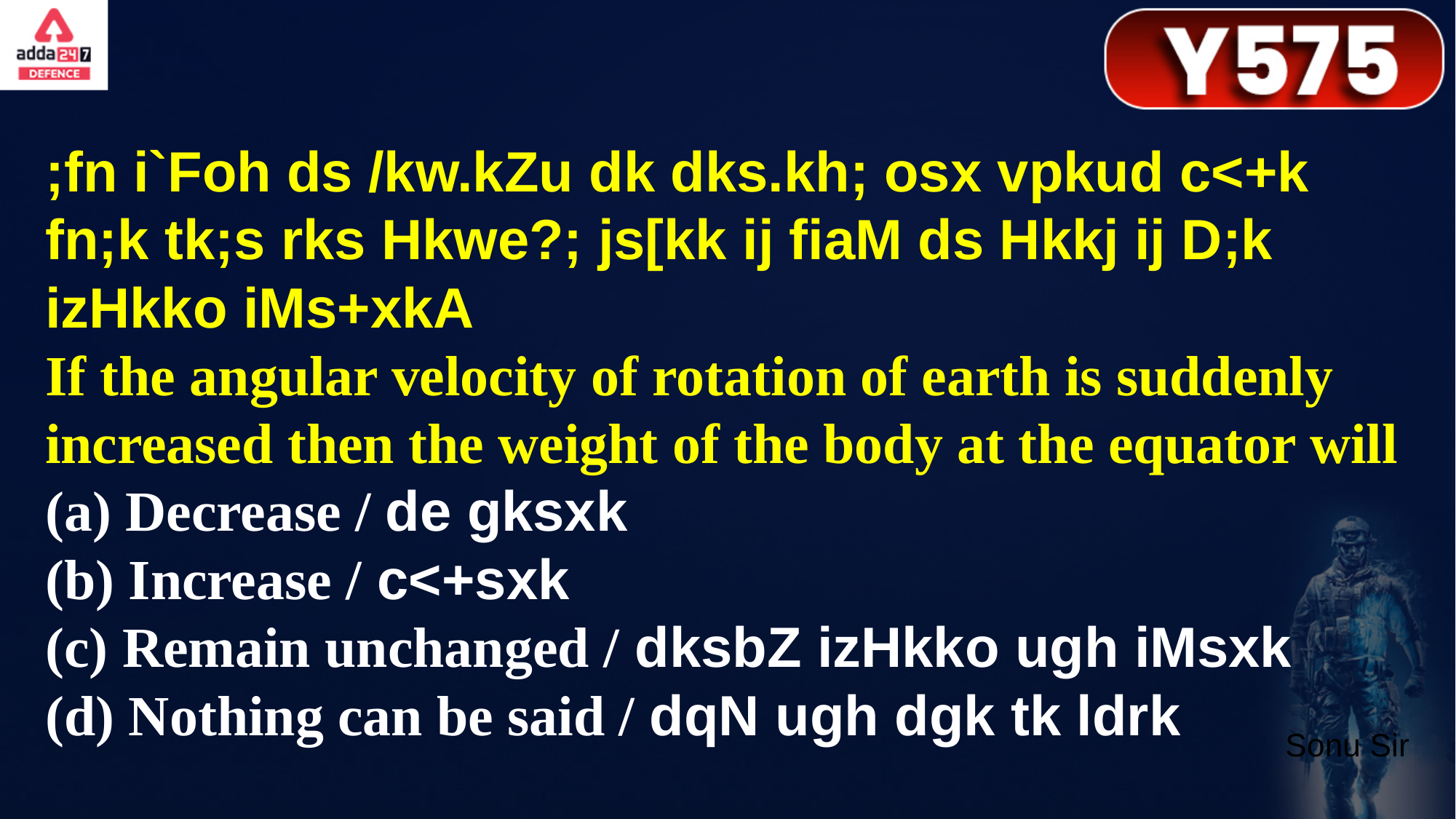

;fn i`Foh ds /kw.kZu dk dks.kh; osx vpkud c<+k fn;k tk;s rks Hkwe?; js[kk ij fiaM ds Hkkj ij D;k izHkko iMs+xkA
If the angular velocity of rotation of earth is suddenly increased then the weight of the body at the equator will
(a) Decrease / de gksxk
(b) Increase / c<+sxk
(c) Remain unchanged / dksbZ izHkko ugh iMsxk
(d) Nothing can be said / dqN ugh dgk tk ldrk
Sonu Sir